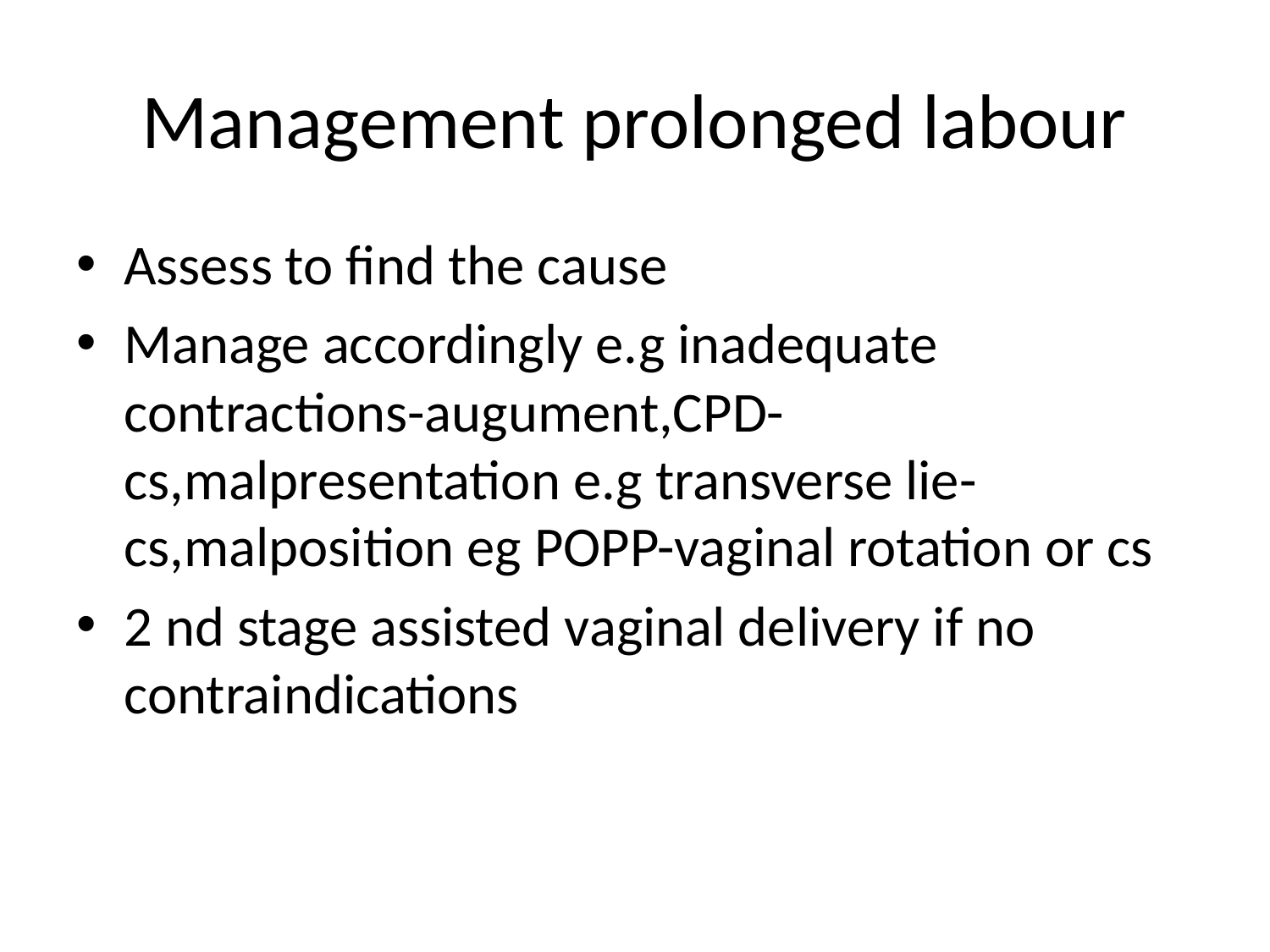

# Management prolonged labour
Assess to find the cause
Manage accordingly e.g inadequate contractions-augument,CPD-cs,malpresentation e.g transverse lie-cs,malposition eg POPP-vaginal rotation or cs
2 nd stage assisted vaginal delivery if no contraindications